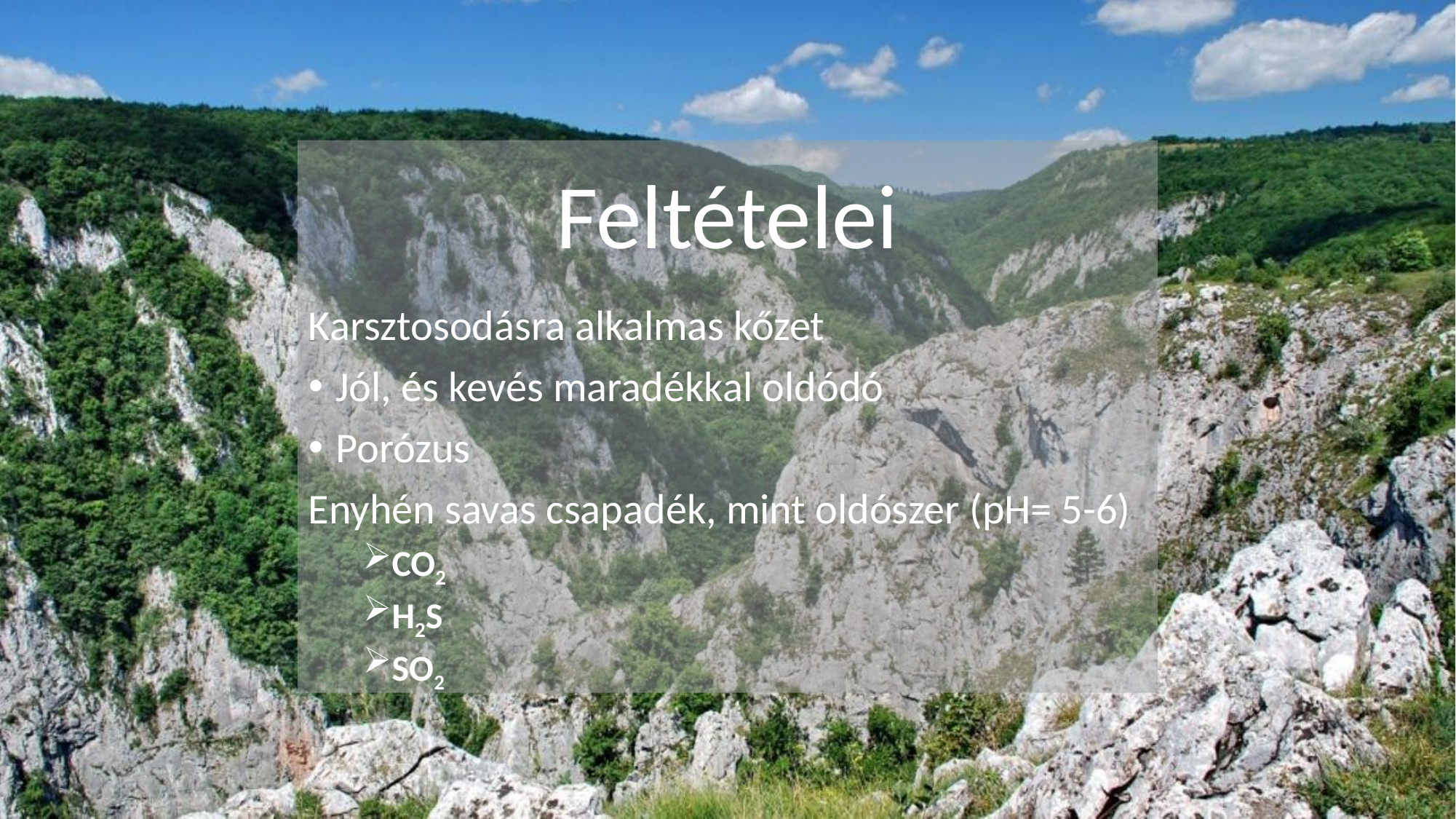

# Feltételei
Karsztosodásra alkalmas kőzet
Jól, és kevés maradékkal oldódó
Porózus
Enyhén savas csapadék, mint oldószer (pH= 5-6)
CO2
H2S
SO2